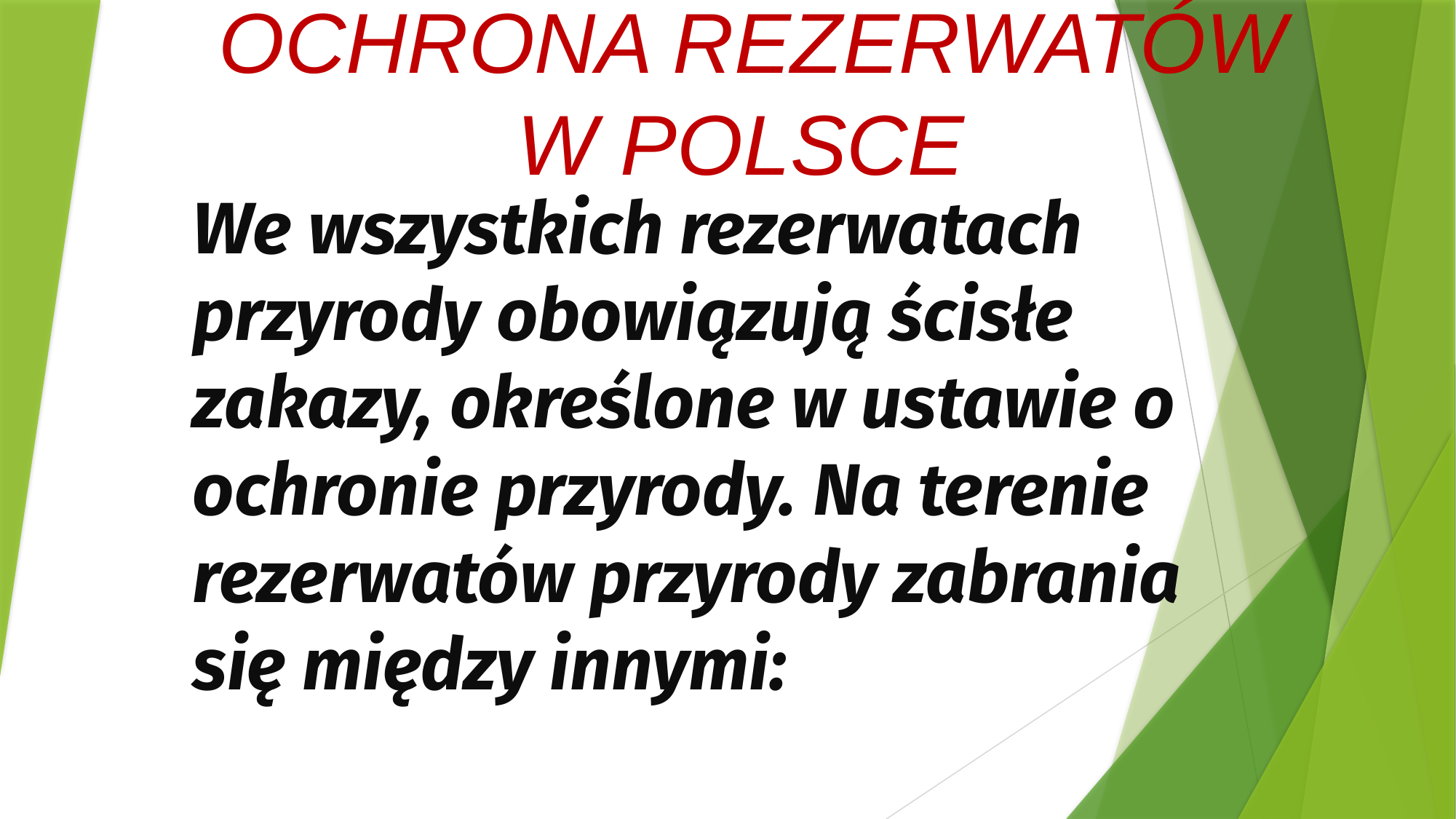

# OCHRONA REZERWATÓW W POLSCE
We wszystkich rezerwatach przyrody obowiązują ścisłe zakazy, określone w ustawie o ochronie przyrody. Na terenie rezerwatów przyrody zabrania się między innymi: